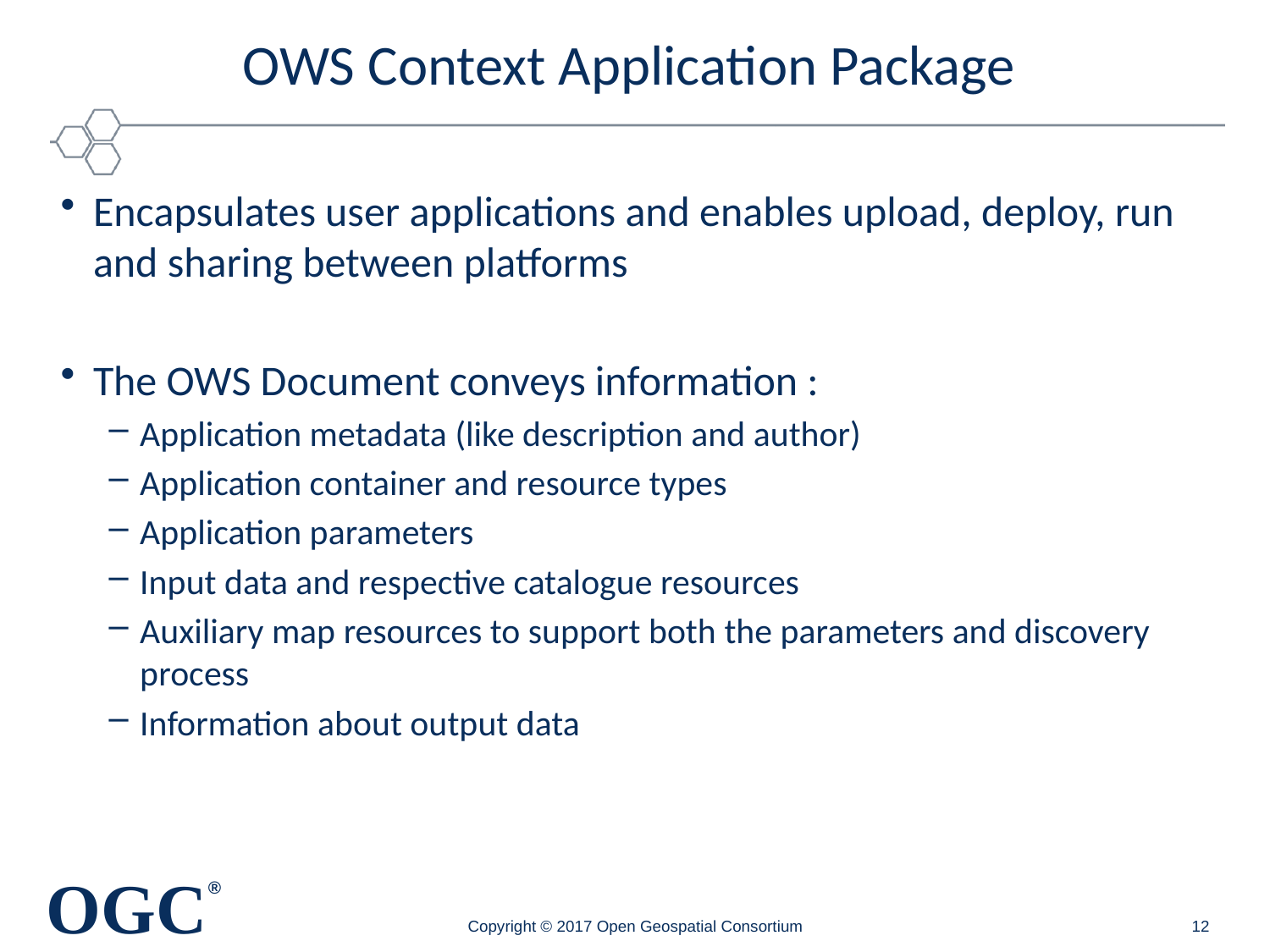

# OWS Context Application Package
Encapsulates user applications and enables upload, deploy, run and sharing between platforms

The OWS Document conveys information :
Application metadata (like description and author)
Application container and resource types
Application parameters
Input data and respective catalogue resources
Auxiliary map resources to support both the parameters and discovery process
Information about output data

The goal of the exercise is to define a TEP Application Package taking in consideration past efforts on the OGC Web Services Context Document (OWS Context) and OGC Web Processing Service (WPS) as the means to integrate OGC services with well-established formats and protocols that are natively ready for interoperability within Cloud solutions.

Copyright © 2017 Open Geospatial Consortium
12